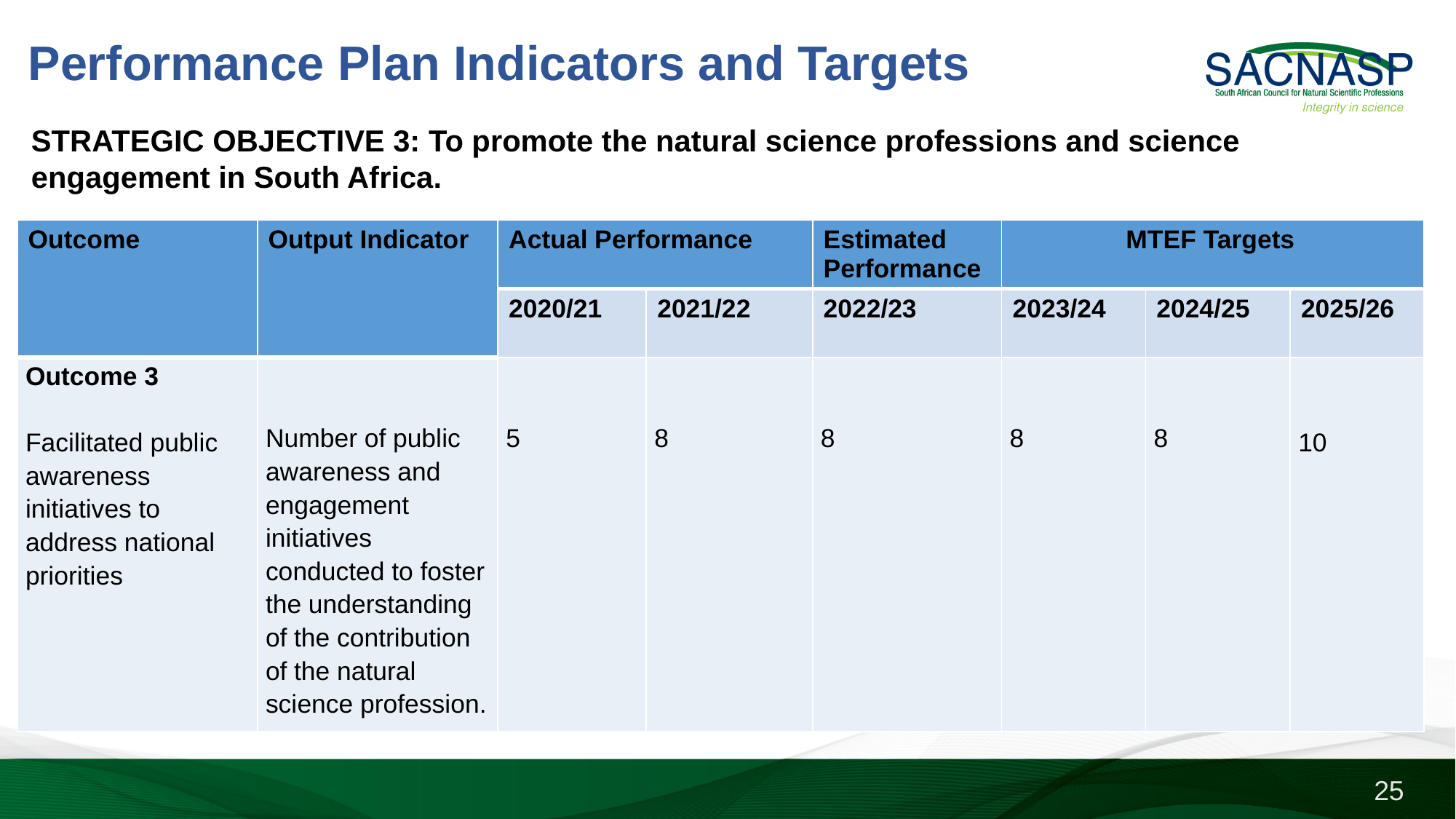

Performance Plan Indicators and Targets
STRATEGIC OBJECTIVE 3: To promote the natural science professions and science engagement in South Africa.
| Outcome | Output Indicator | Actual Performance |  | Estimated Performance | MTEF Targets |  |  |
| --- | --- | --- | --- | --- | --- | --- | --- |
|  |  | 2020/21 | 2021/22 | 2022/23 | 2023/24 | 2024/25 | 2025/26 |
| Outcome 3 Facilitated public awareness initiatives to address national priorities | Number of public awareness and engagement initiatives conducted to foster the understanding of the contribution of the natural science profession. | 5 | 8 | 8 | 8 | 8 | 10 |

25